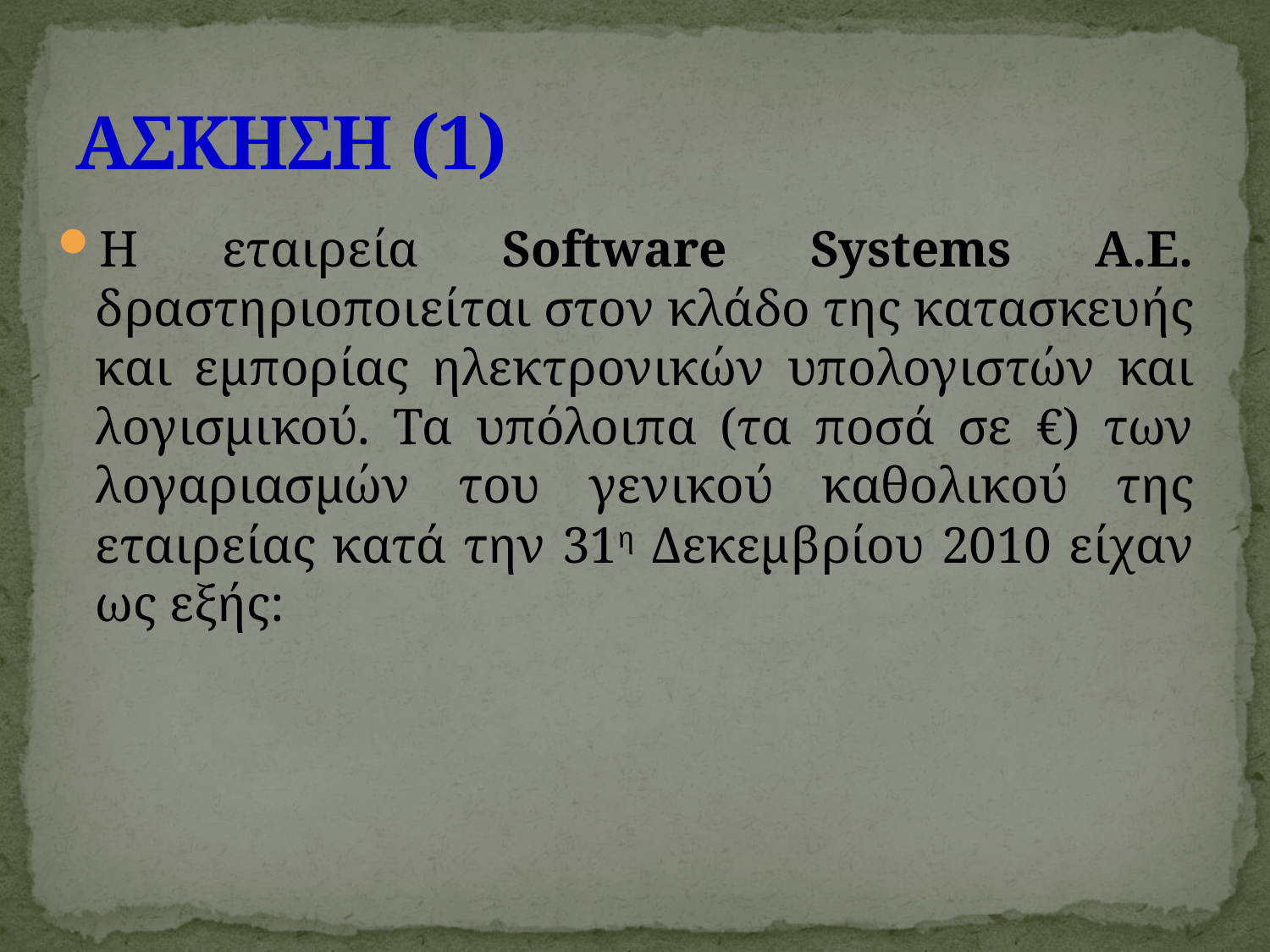

# ΑΣΚΗΣΗ (1)
Η εταιρεία Software Systems Α.Ε. δραστηριοποιείται στον κλάδο της κατασκευής και εμπορίας ηλεκτρονικών υπολογιστών και λογισμικού. Τα υπόλοιπα (τα ποσά σε €) των λογαριασμών του γενικού καθολικού της εταιρείας κατά την 31η Δεκεμβρίου 2010 είχαν ως εξής: